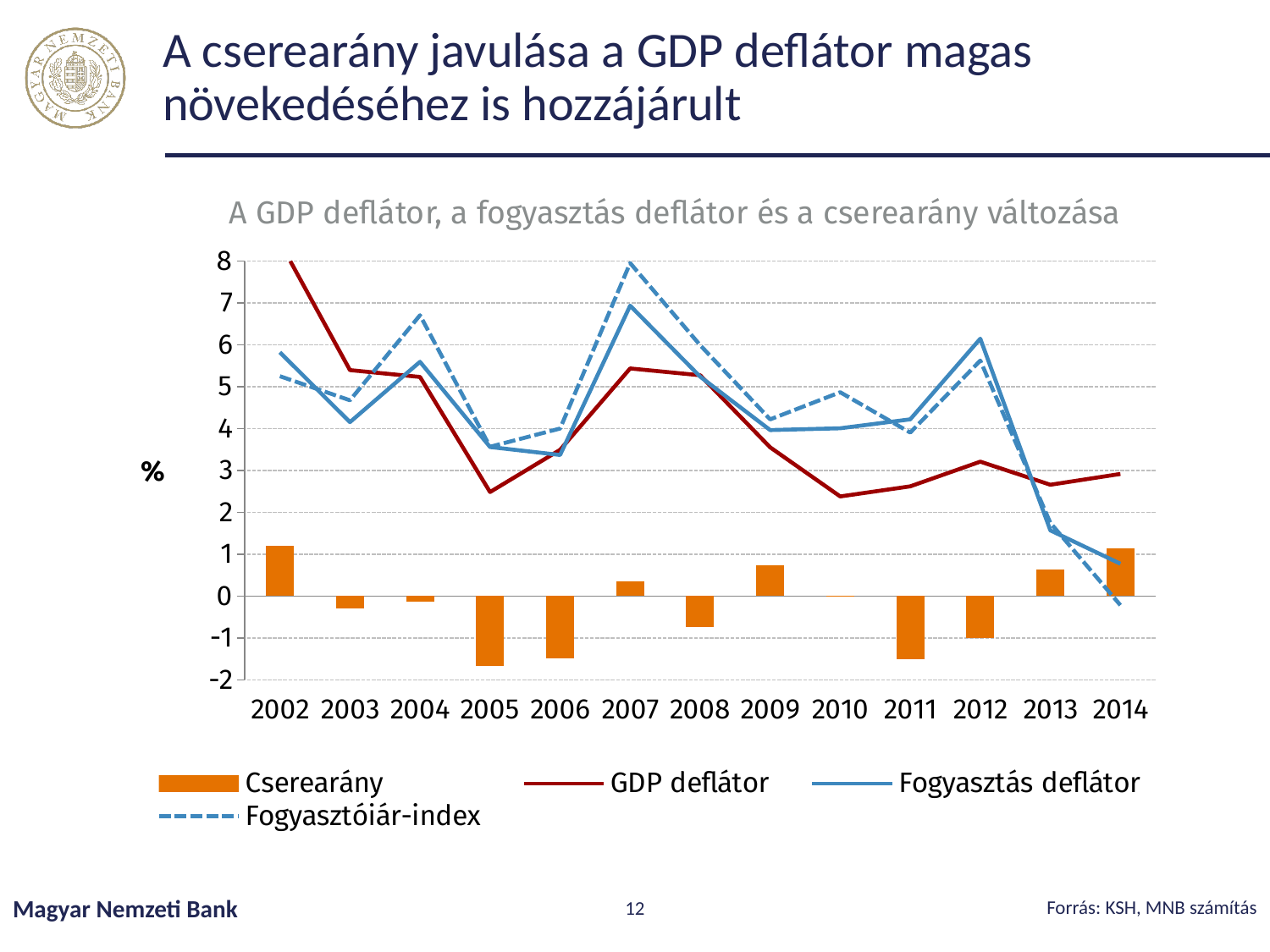

# A cserearány javulása a GDP deflátor magas növekedéséhez is hozzájárult
A GDP deflátor, a fogyasztás deflátor és a cserearány változása

### Chart

| Category | Cserearány |  |  | Fogyasztóiár-index |
|---|---|---|---|---|
| 2002 | 1.209023025185388 | 8.45715233509155 | 5.822684272685377 | 5.252302805943415 |
| 2003 | -0.2939480667211569 | 5.397667291139513 | 4.155901435126836 | 4.677410902712694 |
| 2004 | -0.12980067665432668 | 5.234457487148234 | 5.596205602710342 | 6.7092028524788265 |
| 2005 | -1.6707626715549964 | 2.485606351758321 | 3.5611979201887887 | 3.567569300729233 |
| 2006 | -1.4850479227219042 | 3.4946601435633506 | 3.3708408826019536 | 4.003064349999902 |
| 2007 | 0.35862167135177014 | 5.437471937979169 | 6.937094397407776 | 7.955170649738249 |
| 2008 | -0.745304554013302 | 5.275788702358298 | 5.241516660601802 | 5.9937327496243435 |
| 2009 | 0.7310207490997414 | 3.553824004248753 | 3.9660758546784787 | 4.221650288816165 |
| 2010 | 0.00969628810436518 | 2.380426830777921 | 4.009228265899936 | 4.869886920641007 |
| 2011 | -1.5059427686155544 | 2.6213803049938207 | 4.222153225807701 | 3.9059580844928083 |
| 2012 | -1.0020124553786047 | 3.211084046662109 | 6.148736493733268 | 5.62682748298471 |
| 2013 | 0.634287736218866 | 2.6595380372391304 | 1.5698721801482096 | 1.7490711333044542 |
| 2014 | 1.1301545584718868 | 2.917383719728249 | 0.771252339697199 | -0.2189318396511482 |
Forrás: KSH, MNB számítás
Magyar Nemzeti Bank
12